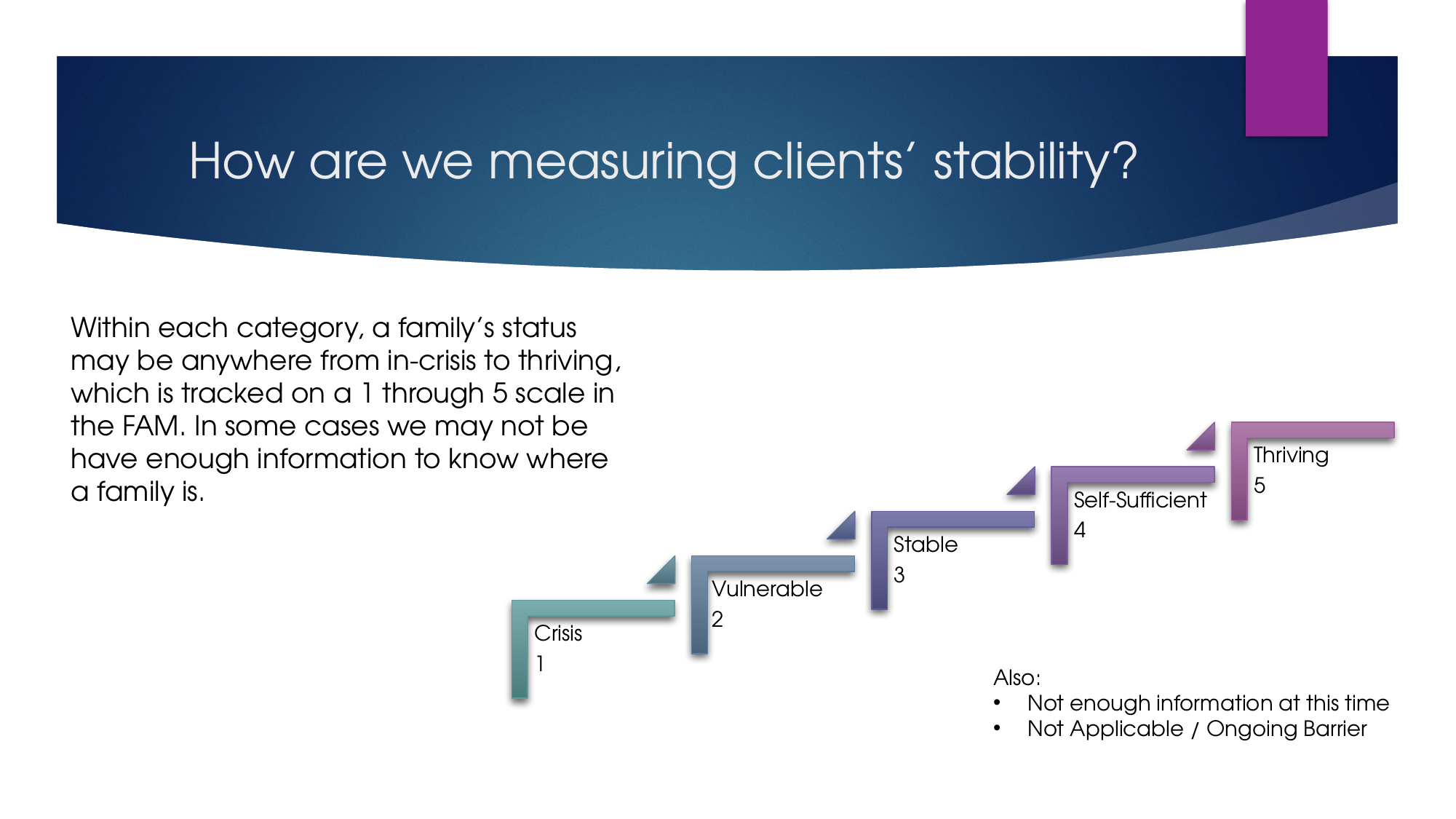

# How are we measuring clients’ stability?
Within each category, a family’s status may be anywhere from in-crisis to thriving, which is tracked on a 1 through 5 scale in the FAM. In some cases we may not be have enough information to know where a family is.
Crisis
1
Vulnerable
2
Stable
3
Self-Sufficient
4
Thriving
5
Also:
Not enough information at this time
Not Applicable / Ongoing Barrier